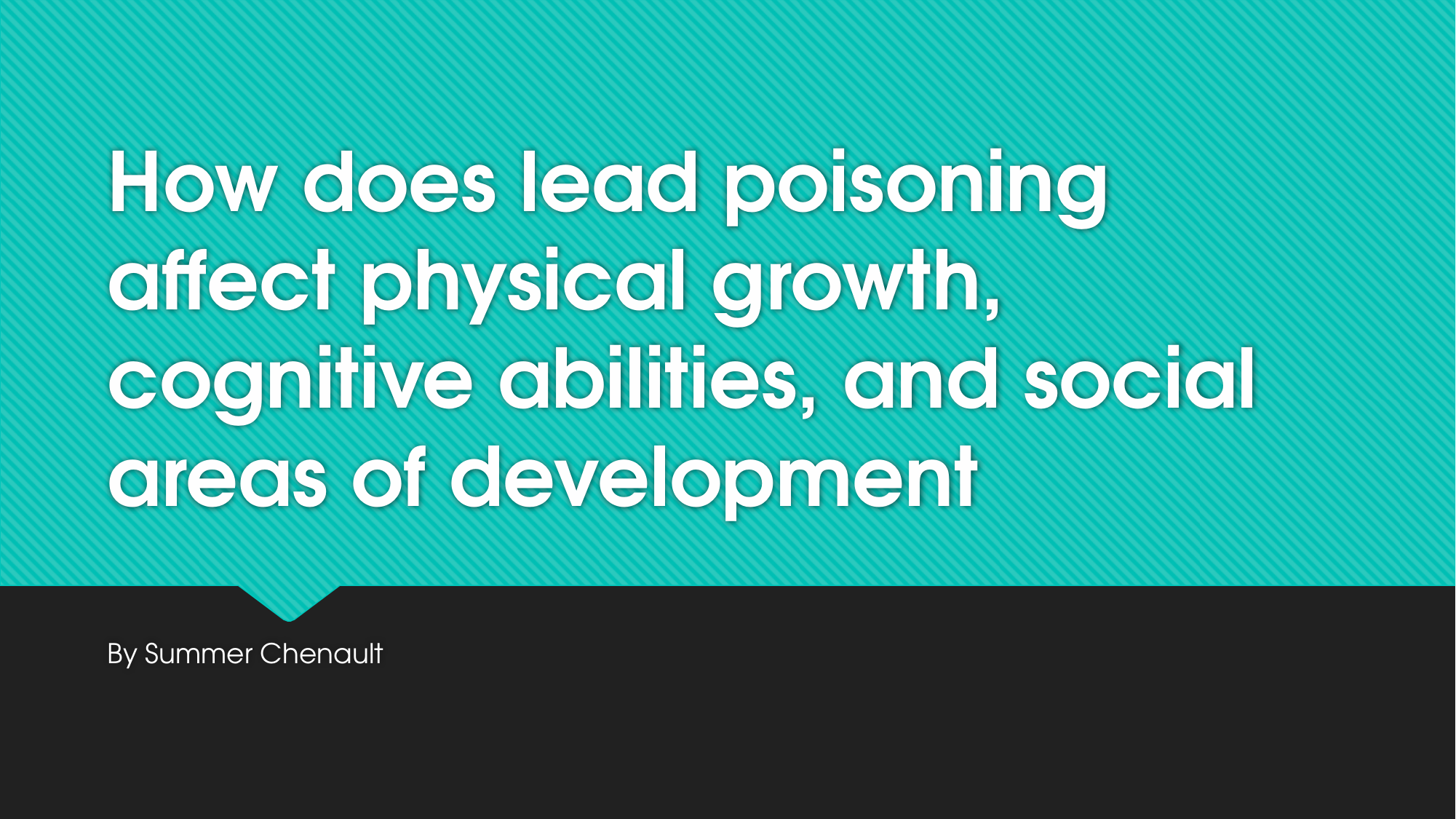

# How does lead poisoning affect physical growth, cognitive abilities, and social areas of development
By Summer Chenault